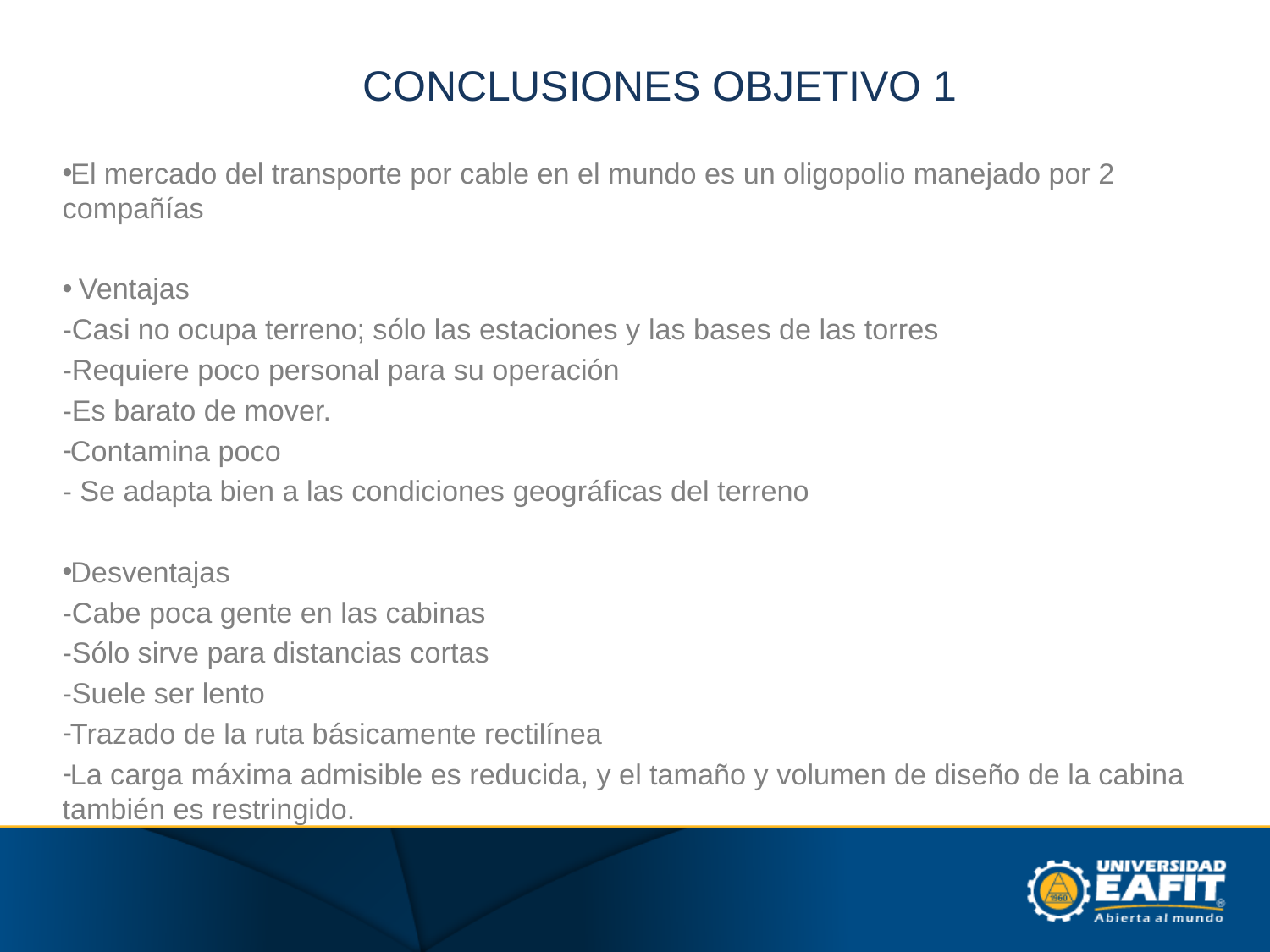

# CONCLUSIONES OBJETIVO 1
El mercado del transporte por cable en el mundo es un oligopolio manejado por 2 compañías

 Ventajas
-Casi no ocupa terreno; sólo las estaciones y las bases de las torres
-Requiere poco personal para su operación
-Es barato de mover.
Contamina poco
- Se adapta bien a las condiciones geográficas del terreno

Desventajas
-Cabe poca gente en las cabinas
-Sólo sirve para distancias cortas
-Suele ser lento
Trazado de la ruta básicamente rectilínea
La carga máxima admisible es reducida, y el tamaño y volumen de diseño de la cabina también es restringido.